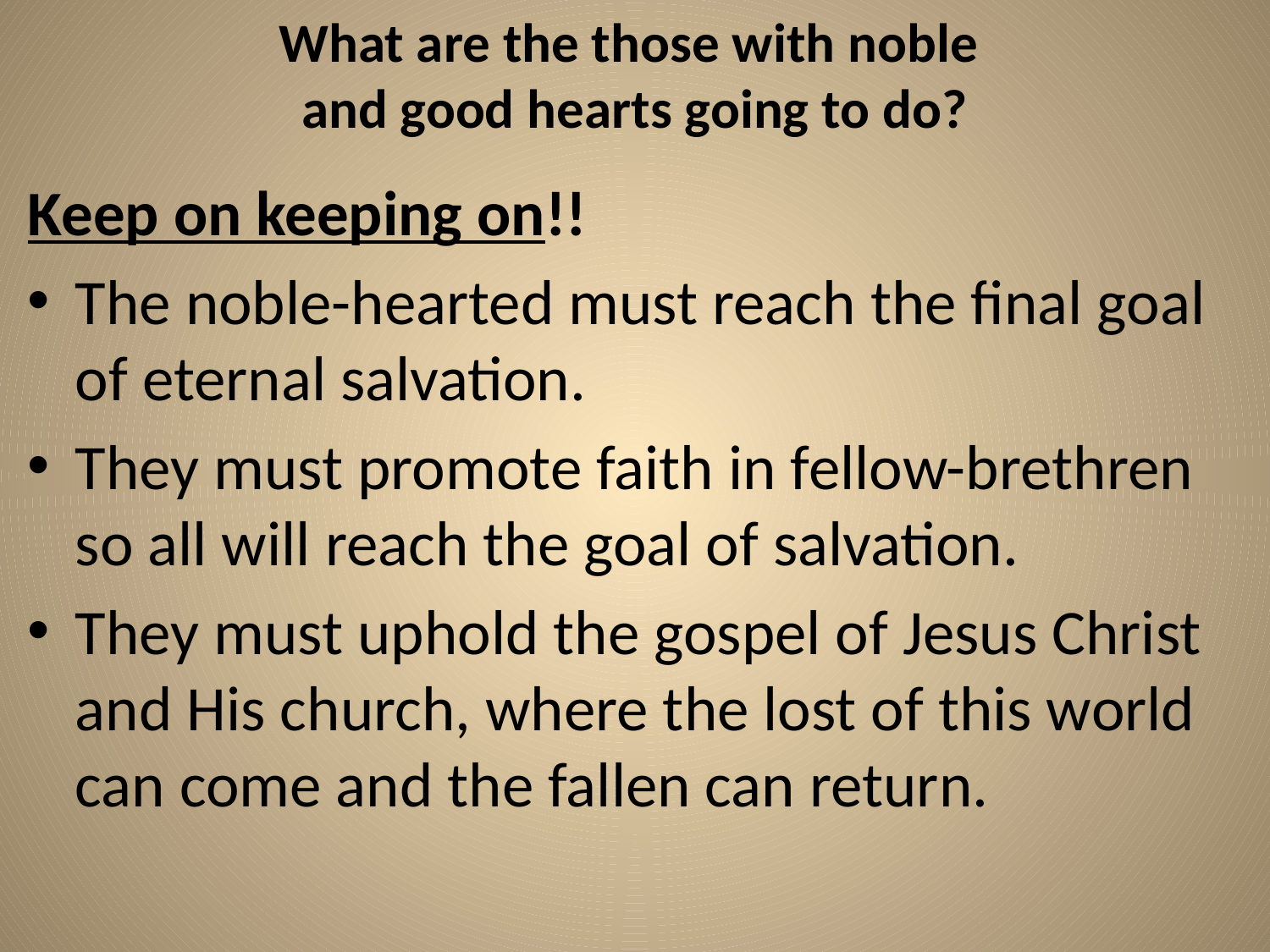

# What are the those with noble and good hearts going to do?
Keep on keeping on!!
The noble-hearted must reach the final goal of eternal salvation.
They must promote faith in fellow-brethren so all will reach the goal of salvation.
They must uphold the gospel of Jesus Christ and His church, where the lost of this world can come and the fallen can return.